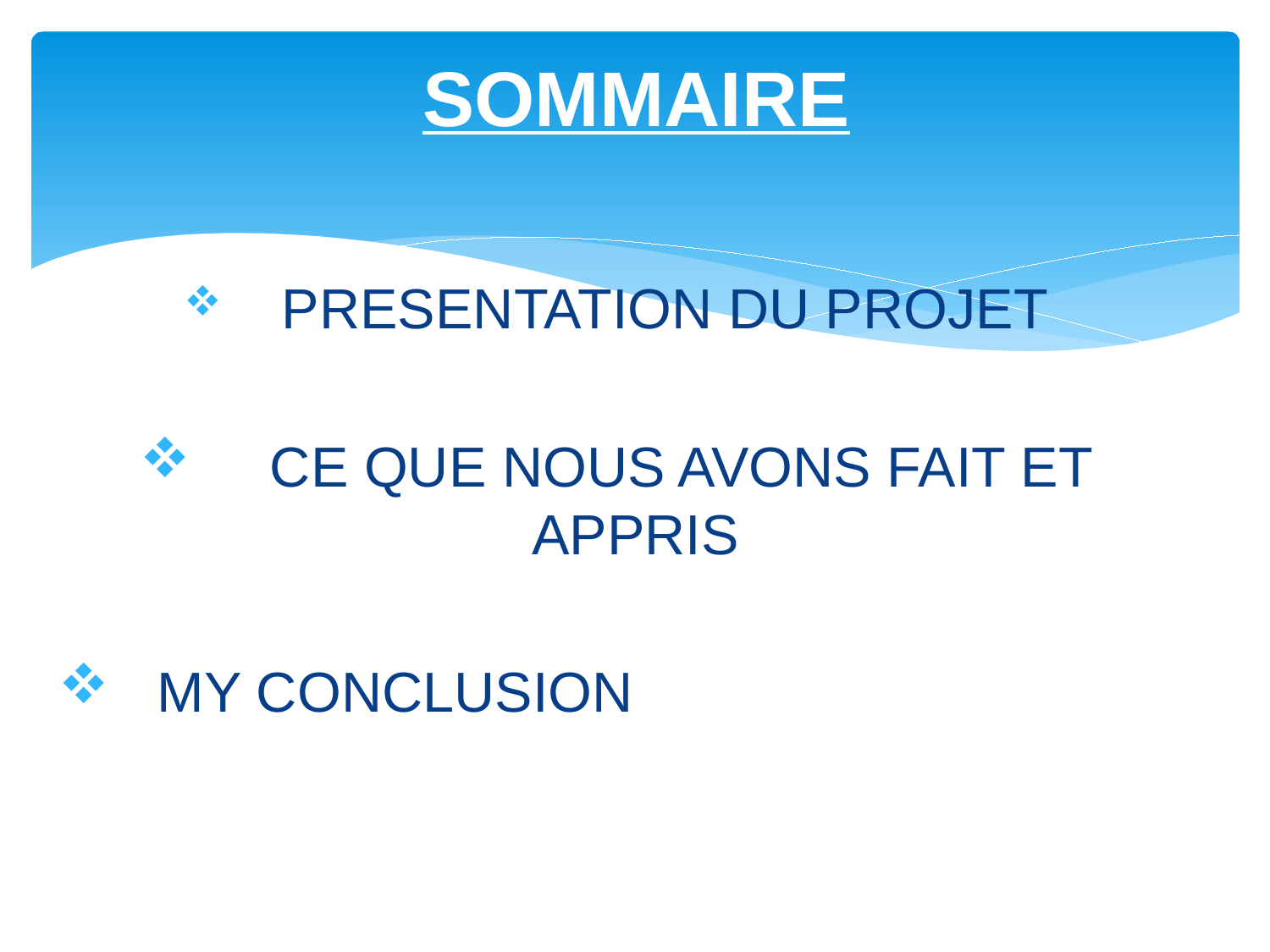

# SOMMAIRE
     PRESENTATION DU PROJET

     CE QUE NOUS AVONS FAIT ET APPRIS

   MY CONCLUSION